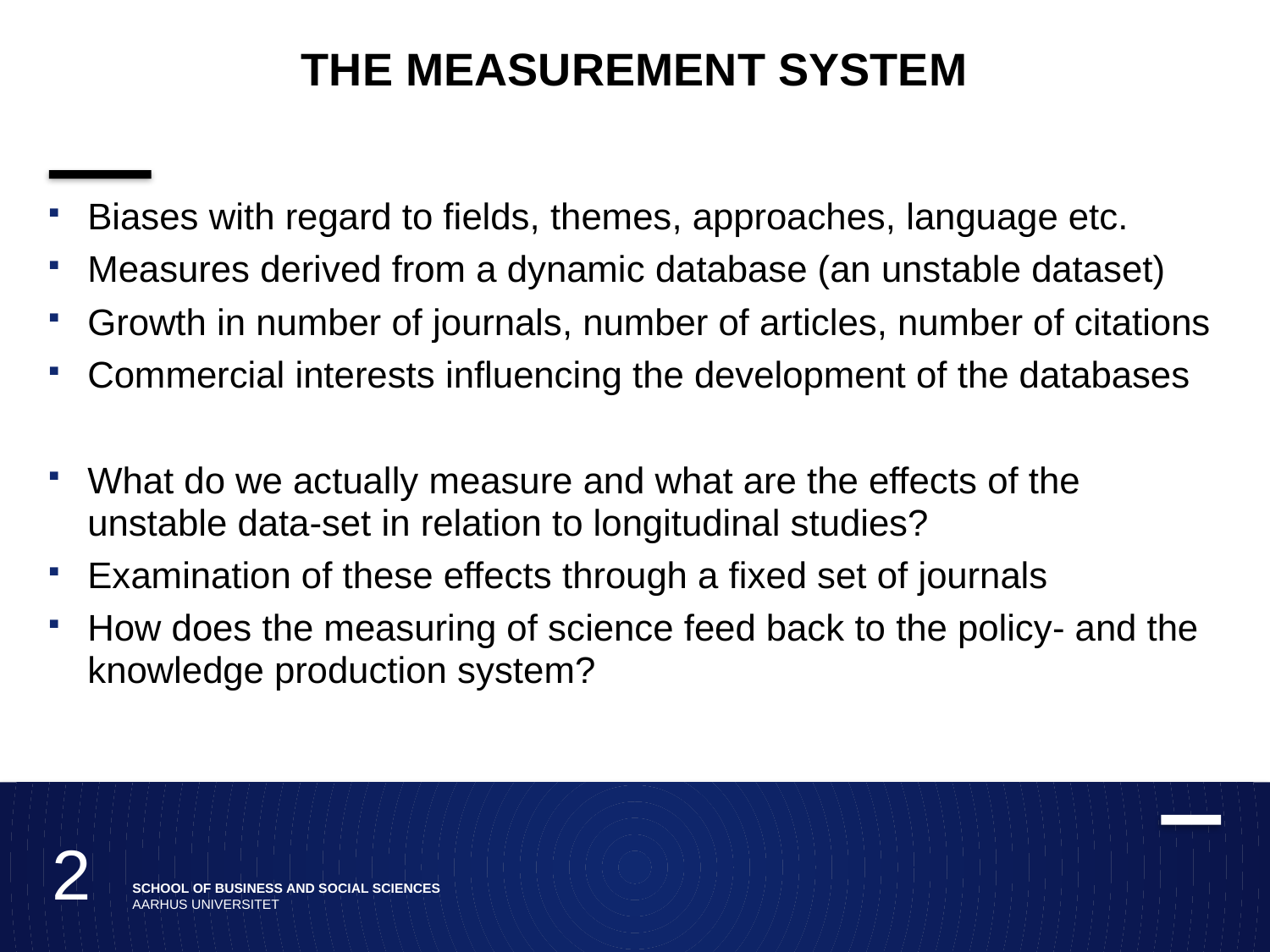

# The measurement system
Biases with regard to fields, themes, approaches, language etc.
Measures derived from a dynamic database (an unstable dataset)
Growth in number of journals, number of articles, number of citations
Commercial interests influencing the development of the databases

What do we actually measure and what are the effects of the unstable data-set in relation to longitudinal studies?
Examination of these effects through a fixed set of journals
How does the measuring of science feed back to the policy- and the knowledge production system?